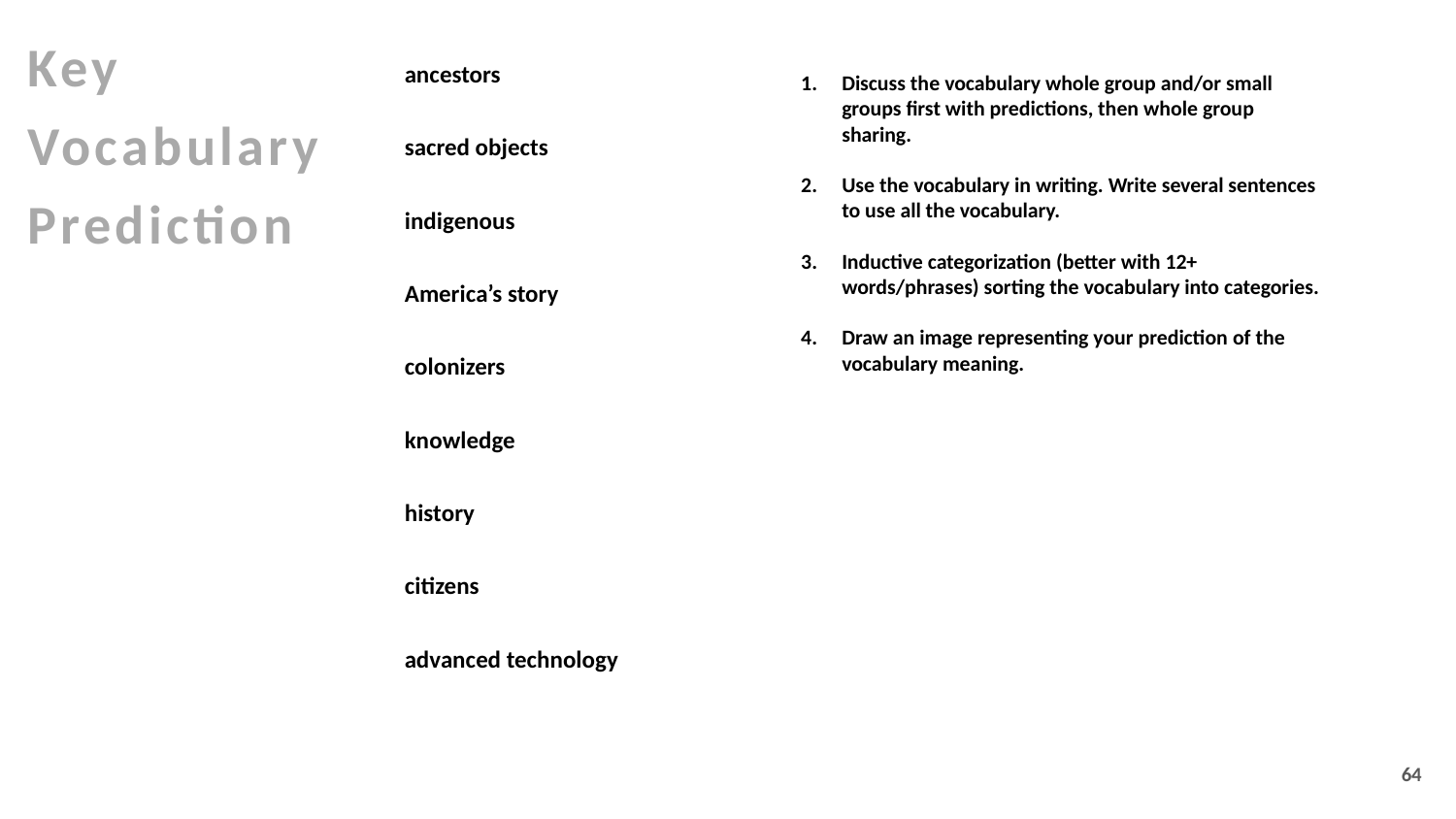

Key

Vocabulary

Prediction

ancestors
sacred objects
indigenous
America’s story
colonizers
knowledge
history
citizens
advanced technology

Discuss the vocabulary whole group and/or small groups first with predictions, then whole group sharing.

Use the vocabulary in writing. Write several sentences to use all the vocabulary.

Inductive categorization (better with 12+ words/phrases) sorting the vocabulary into categories.

Draw an image representing your prediction of the vocabulary meaning.
64